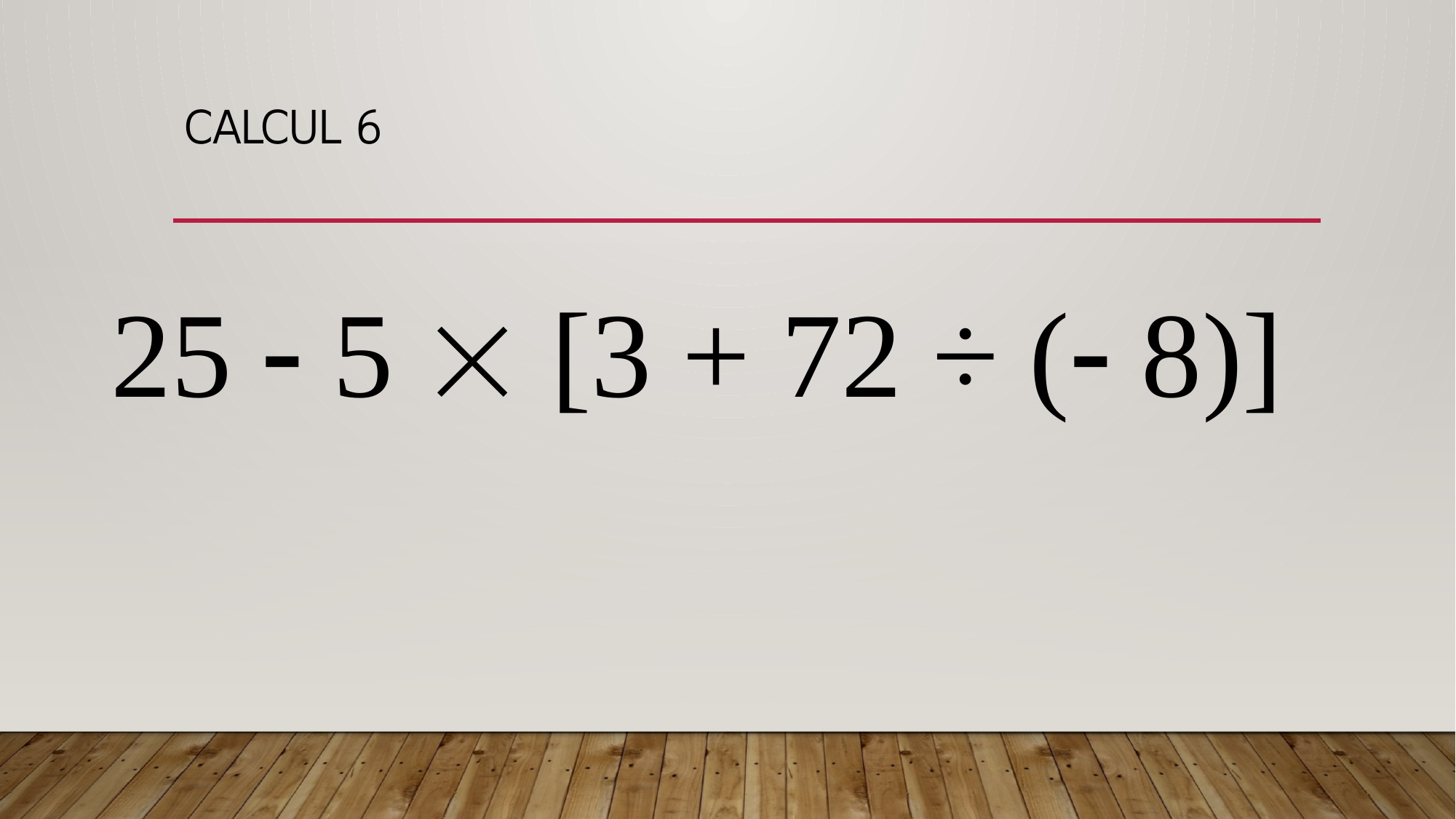

# CALCUL 6
25 − 5 × [3 + 72 ÷ (− 8)]